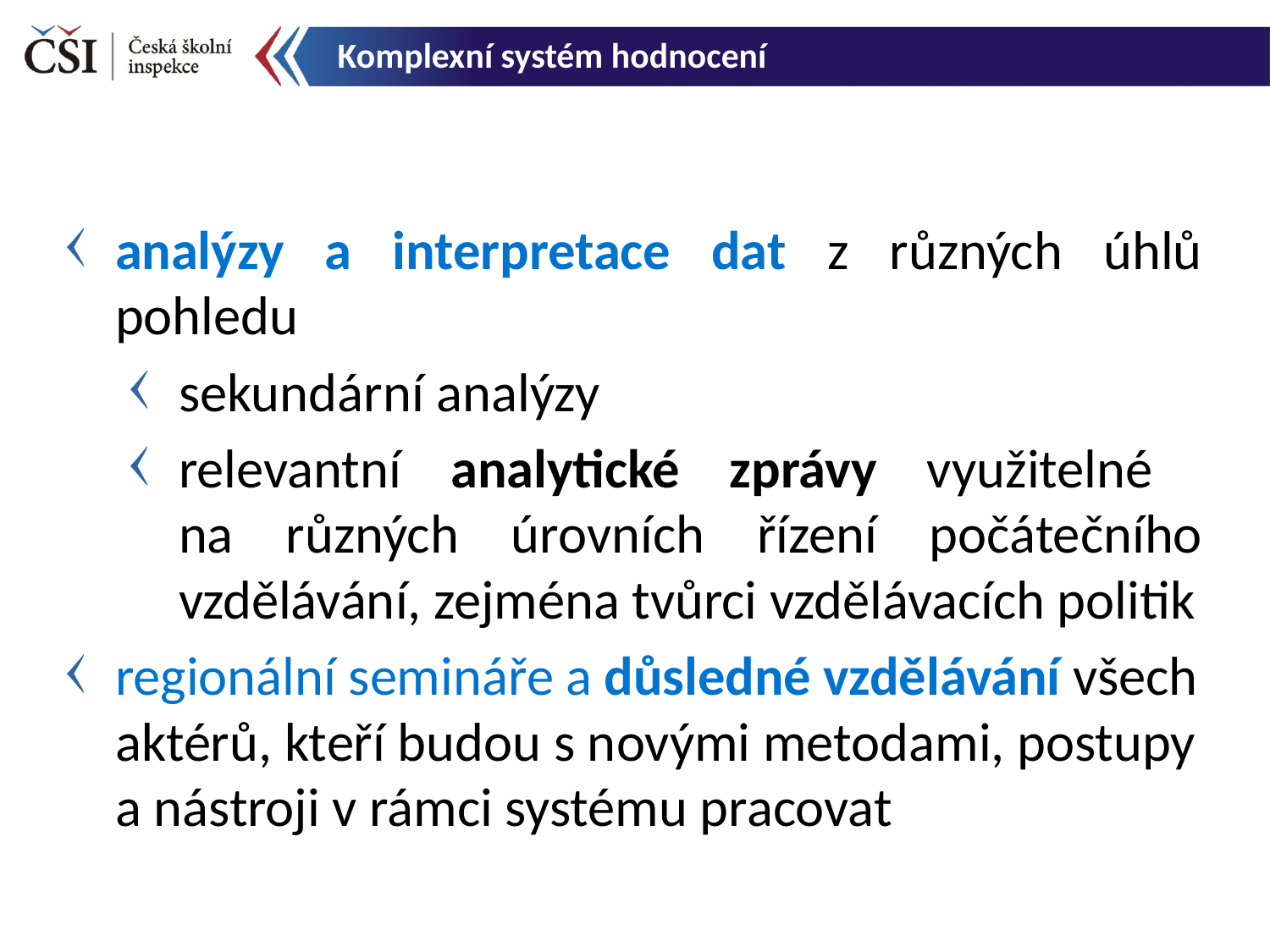

Komplexní systém hodnocení
analýzy a interpretace dat z různých úhlů pohledu
sekundární analýzy
relevantní analytické zprávy využitelné
na různých úrovních řízení počátečního vzdělávání, zejména tvůrci vzdělávacích politik
regionální semináře a důsledné vzdělávání všech aktérů, kteří budou s novými metodami, postupy a nástroji v rámci systému pracovat